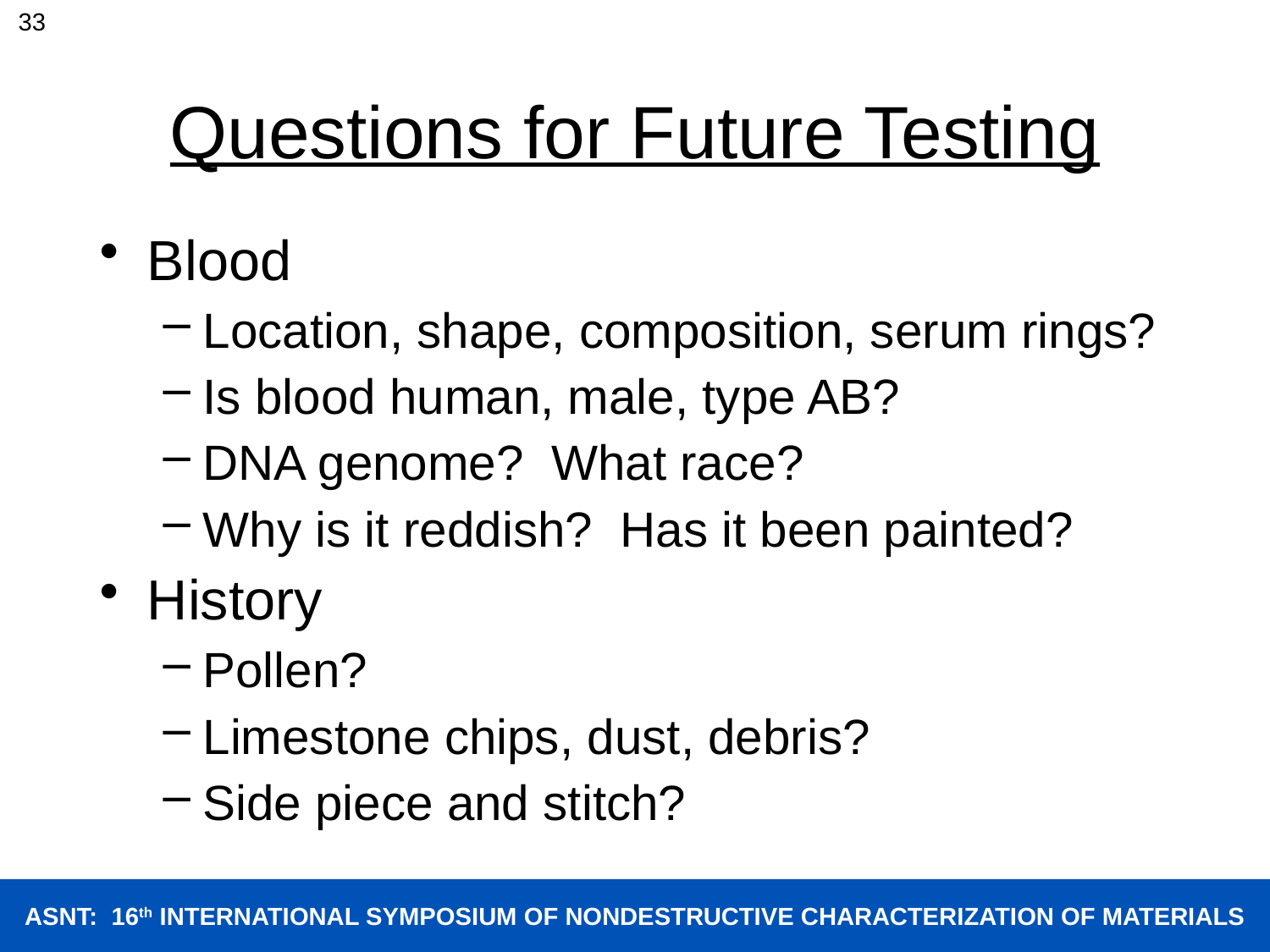

33
# Questions for Future Testing
Blood
Location, shape, composition, serum rings?
Is blood human, male, type AB?
DNA genome?  What race?
Why is it reddish?  Has it been painted?
History
Pollen?
Limestone chips, dust, debris?
Side piece and stitch?

ASNT:  16th INTERNATIONAL SYMPOSIUM OF NONDESTRUCTIVE CHARACTERIZATION OF MATERIALS